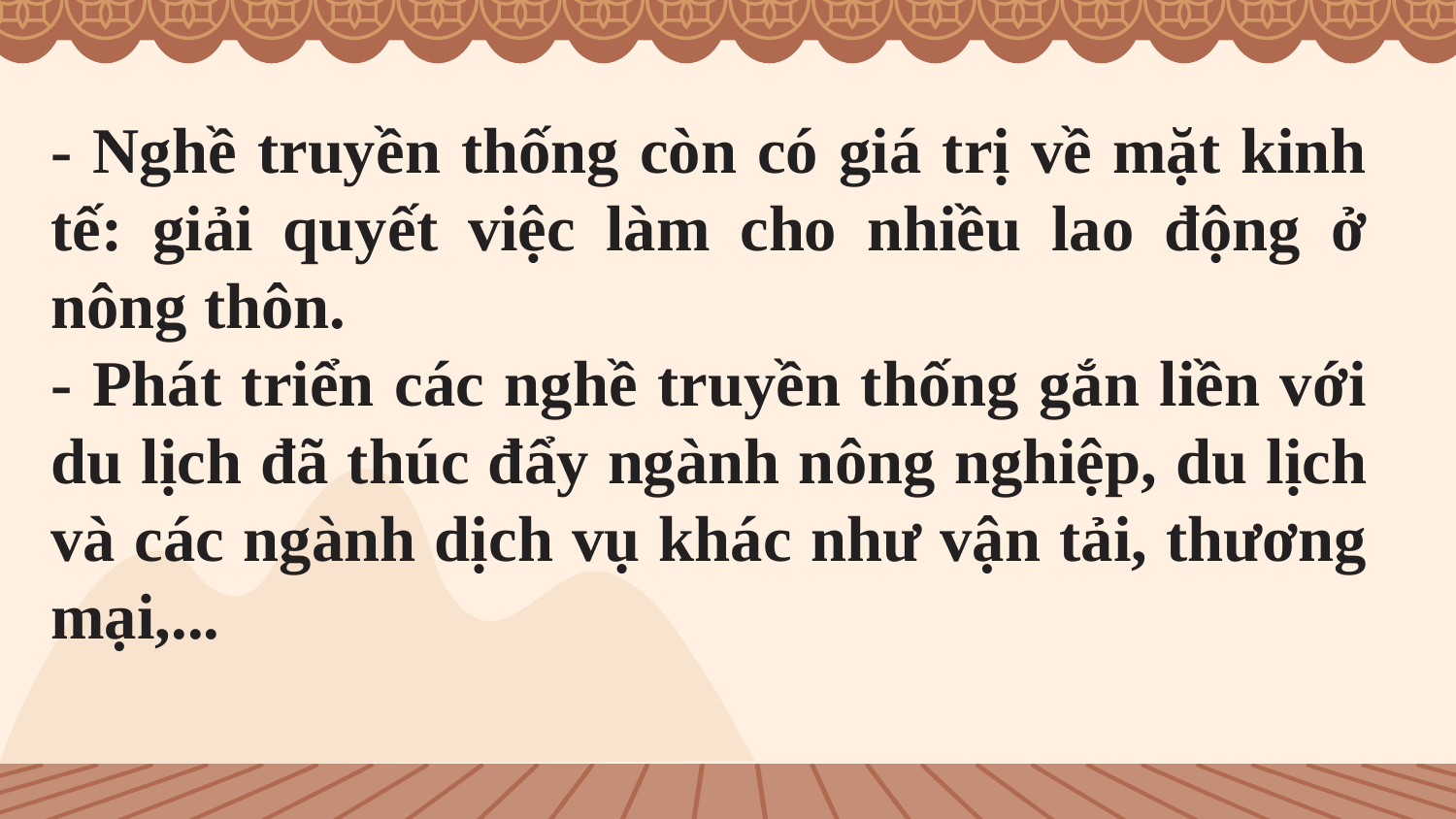

- Nghề truyền thống còn có giá trị về mặt kinh tế: giải quyết việc làm cho nhiều lao động ở nông thôn.
- Phát triển các nghề truyền thống gắn liền với du lịch đã thúc đẩy ngành nông nghiệp, du lịch và các ngành dịch vụ khác như vận tải, thương mại,...